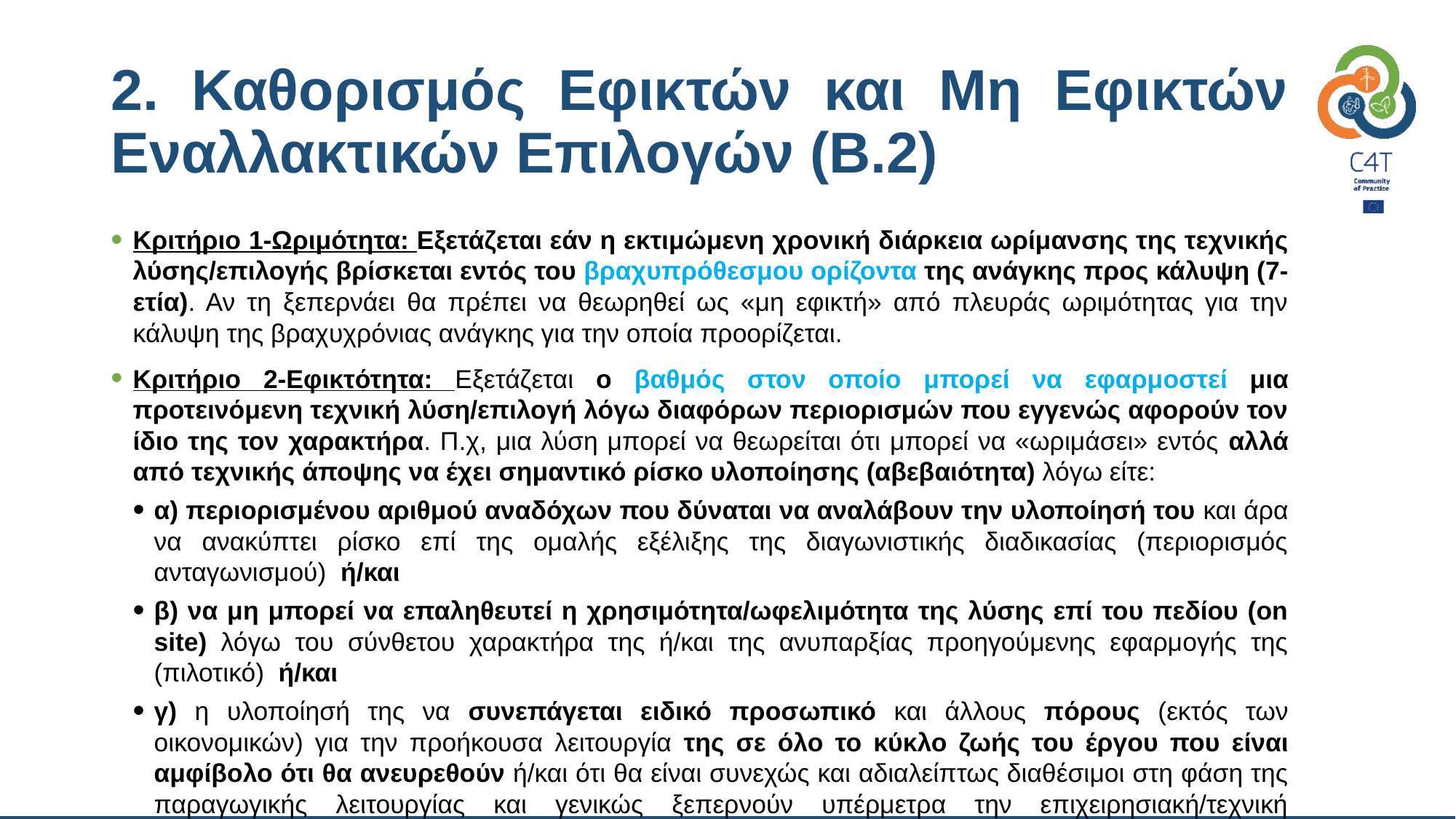

# 2. Καθορισμός Εφικτών και Μη Εφικτών Εναλλακτικών Επιλογών (Β.2)
Κριτήριο 1-Ωριμότητα: Εξετάζεται εάν η εκτιμώμενη χρονική διάρκεια ωρίμανσης της τεχνικής λύσης/επιλογής βρίσκεται εντός του βραχυπρόθεσμου ορίζοντα της ανάγκης προς κάλυψη (7-ετία). Αν τη ξεπερνάει θα πρέπει να θεωρηθεί ως «μη εφικτή» από πλευράς ωριμότητας για την κάλυψη της βραχυχρόνιας ανάγκης για την οποία προορίζεται.
Κριτήριο 2-Εφικτότητα: Εξετάζεται ο βαθμός στον οποίο μπορεί να εφαρμοστεί μια προτεινόμενη τεχνική λύση/επιλογή λόγω διαφόρων περιορισμών που εγγενώς αφορούν τον ίδιο της τον χαρακτήρα. Π.χ, μια λύση μπορεί να θεωρείται ότι μπορεί να «ωριμάσει» εντός αλλά από τεχνικής άποψης να έχει σημαντικό ρίσκο υλοποίησης (αβεβαιότητα) λόγω είτε:
α) περιορισμένου αριθμού αναδόχων που δύναται να αναλάβουν την υλοποίησή του και άρα να ανακύπτει ρίσκο επί της ομαλής εξέλιξης της διαγωνιστικής διαδικασίας (περιορισμός ανταγωνισμού)  ή/και
β) να μη μπορεί να επαληθευτεί η χρησιμότητα/ωφελιμότητα της λύσης επί του πεδίου (on site) λόγω του σύνθετου χαρακτήρα της ή/και της ανυπαρξίας προηγούμενης εφαρμογής της (πιλοτικό)  ή/και
γ) η υλοποίησή της να συνεπάγεται ειδικό προσωπικό και άλλους πόρους (εκτός των οικονομικών) για την προήκουσα λειτουργία της σε όλο το κύκλο ζωής του έργου που είναι αμφίβολο ότι θα ανευρεθούν ή/και ότι θα είναι συνεχώς και αδιαλείπτως διαθέσιμοι στη φάση της παραγωγικής λειτουργίας και γενικώς ξεπερνούν υπέρμετρα την επιχειρησιακή/τεχνική ικανότητα/επ.άρκεια σε επίπεδο Παρόχου